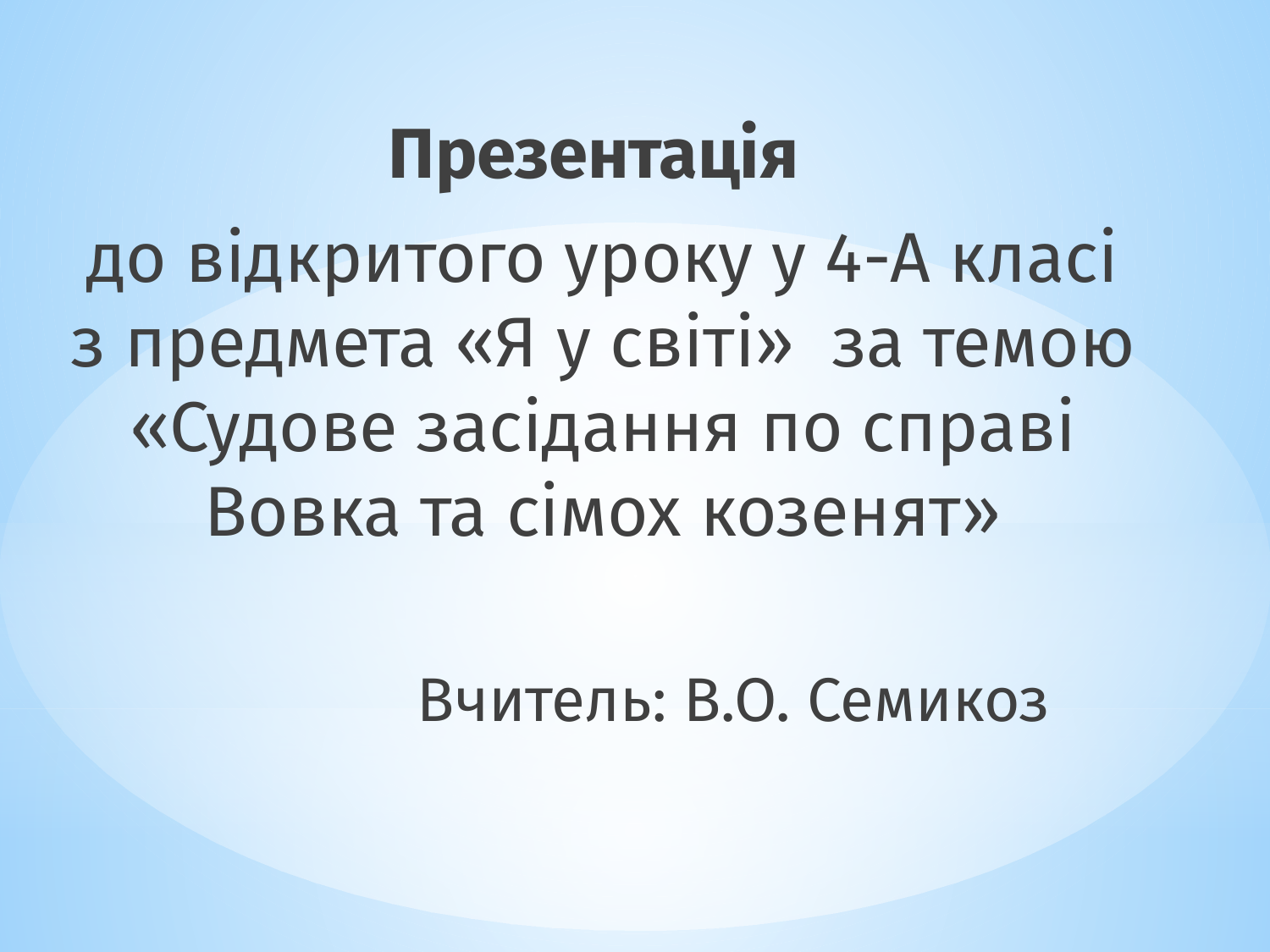

Презентація
до відкритого уроку у 4-А класі з предмета «Я у світі»  за темою «Судове засідання по справі Вовка та сімох козенят»

                Вчитель: В.О. Семикоз